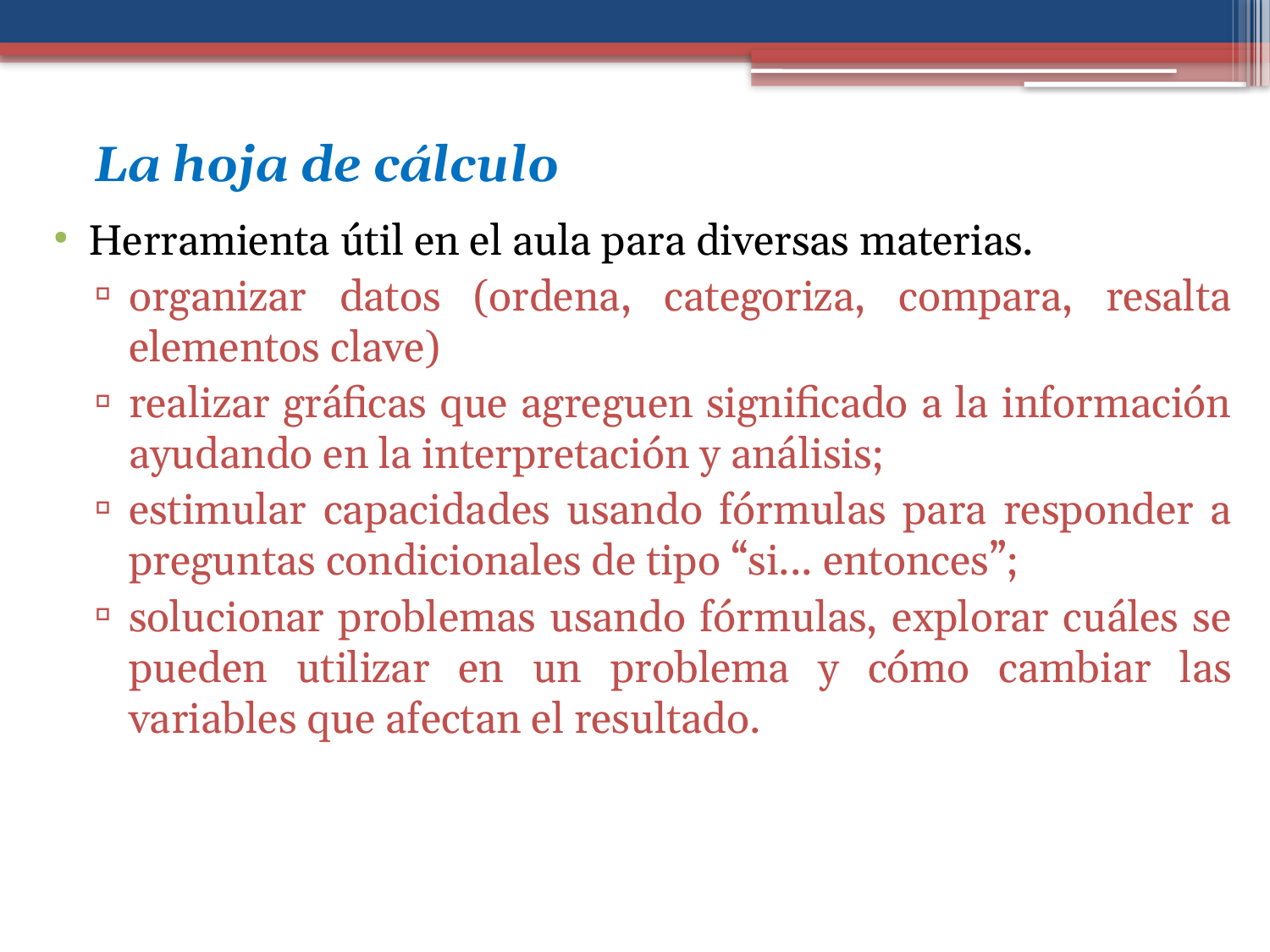

# La hoja de cálculo
Herramienta útil en el aula para diversas materias.
organizar datos (ordena, categoriza, compara, resalta elementos clave)
realizar gráficas que agreguen significado a la información ayudando en la interpretación y análisis;
estimular capacidades usando fórmulas para responder a preguntas condicionales de tipo “si... entonces”;
solucionar problemas usando fórmulas, explorar cuáles se pueden utilizar en un problema y cómo cambiar las variables que afectan el resultado.